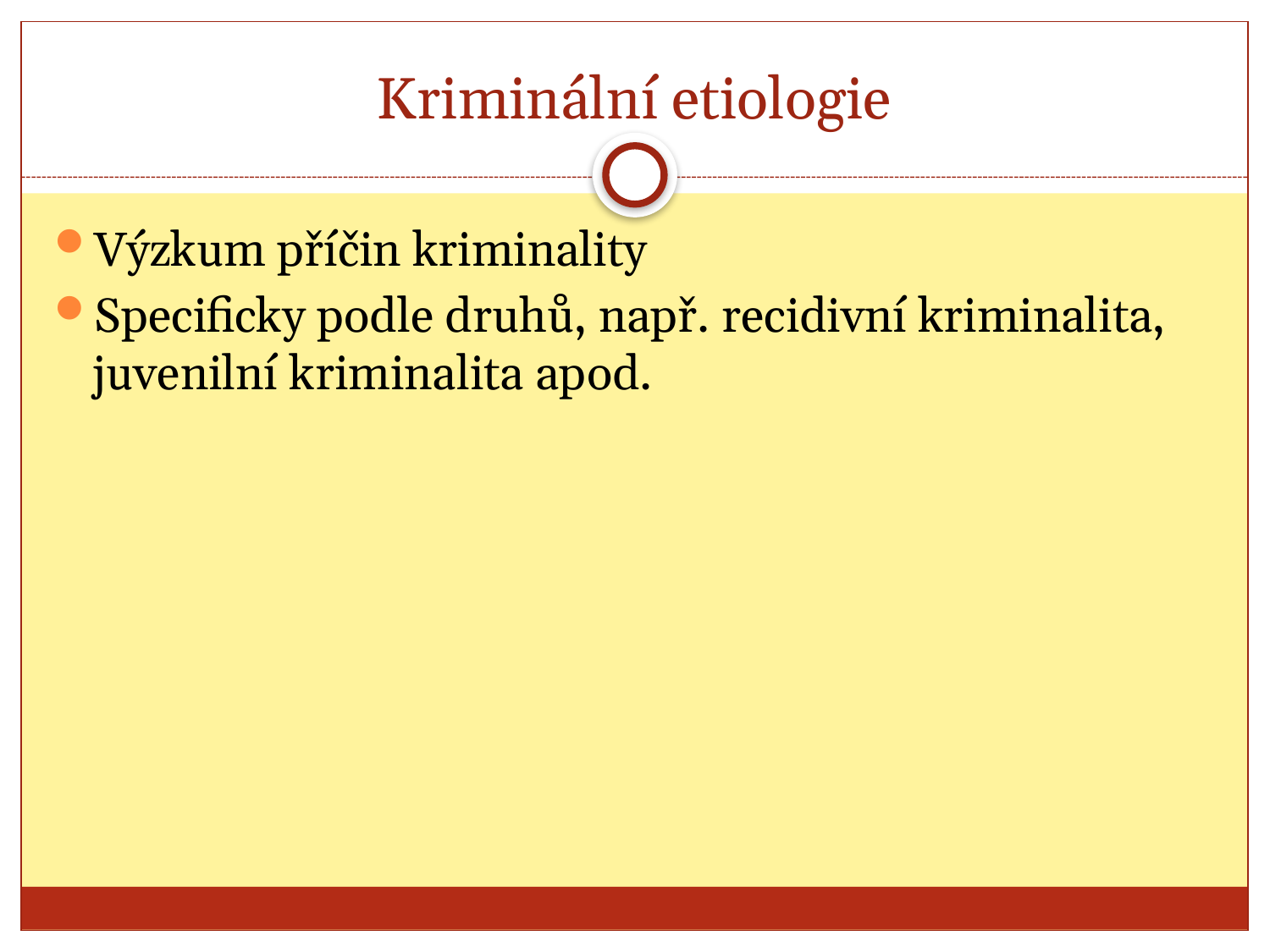

# Kriminální etiologie
Výzkum příčin kriminality
Specificky podle druhů, např. recidivní kriminalita, juvenilní kriminalita apod.